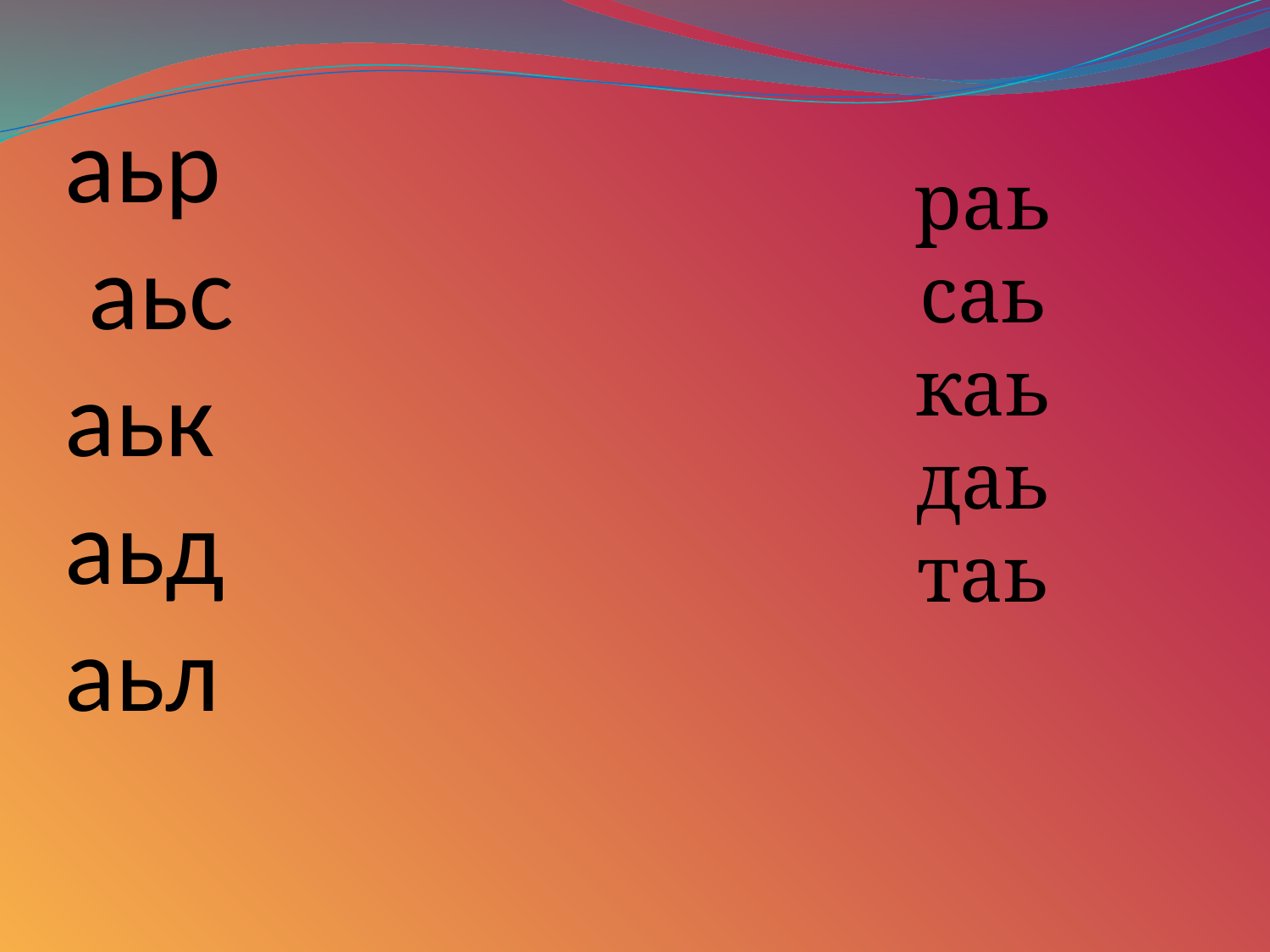

раь
саь
каь
даь
таь
# аьр аьс аьк аьд аьл